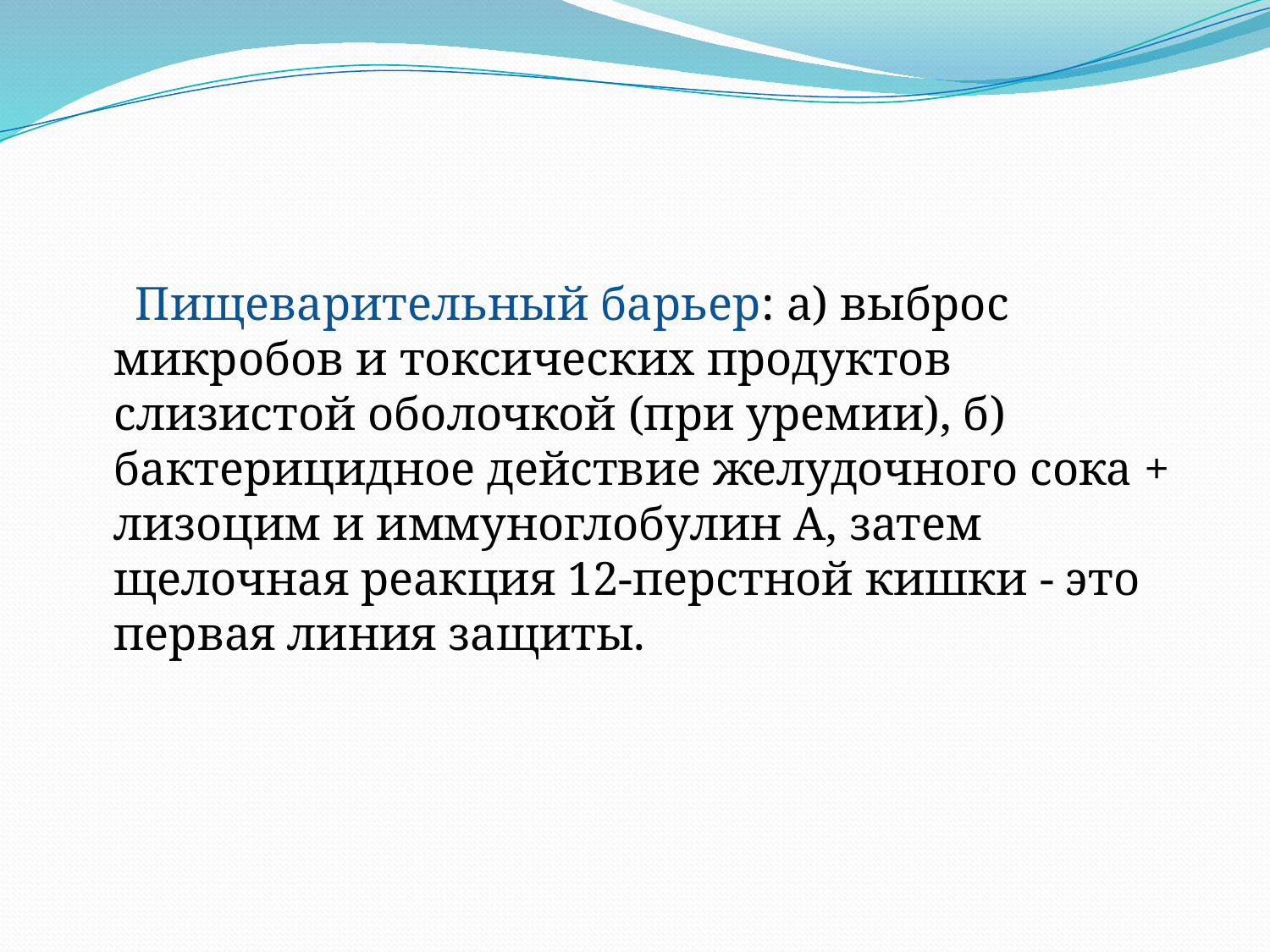

Пищеварительный барьер: а) выброс микробов и токсических продуктов слизистой оболочкой (при уремии), б) бактерицидное действие желудочного сока + лизоцим и иммуноглобулин А, затем щелочная реакция 12-перстной кишки - это первая линия защиты.